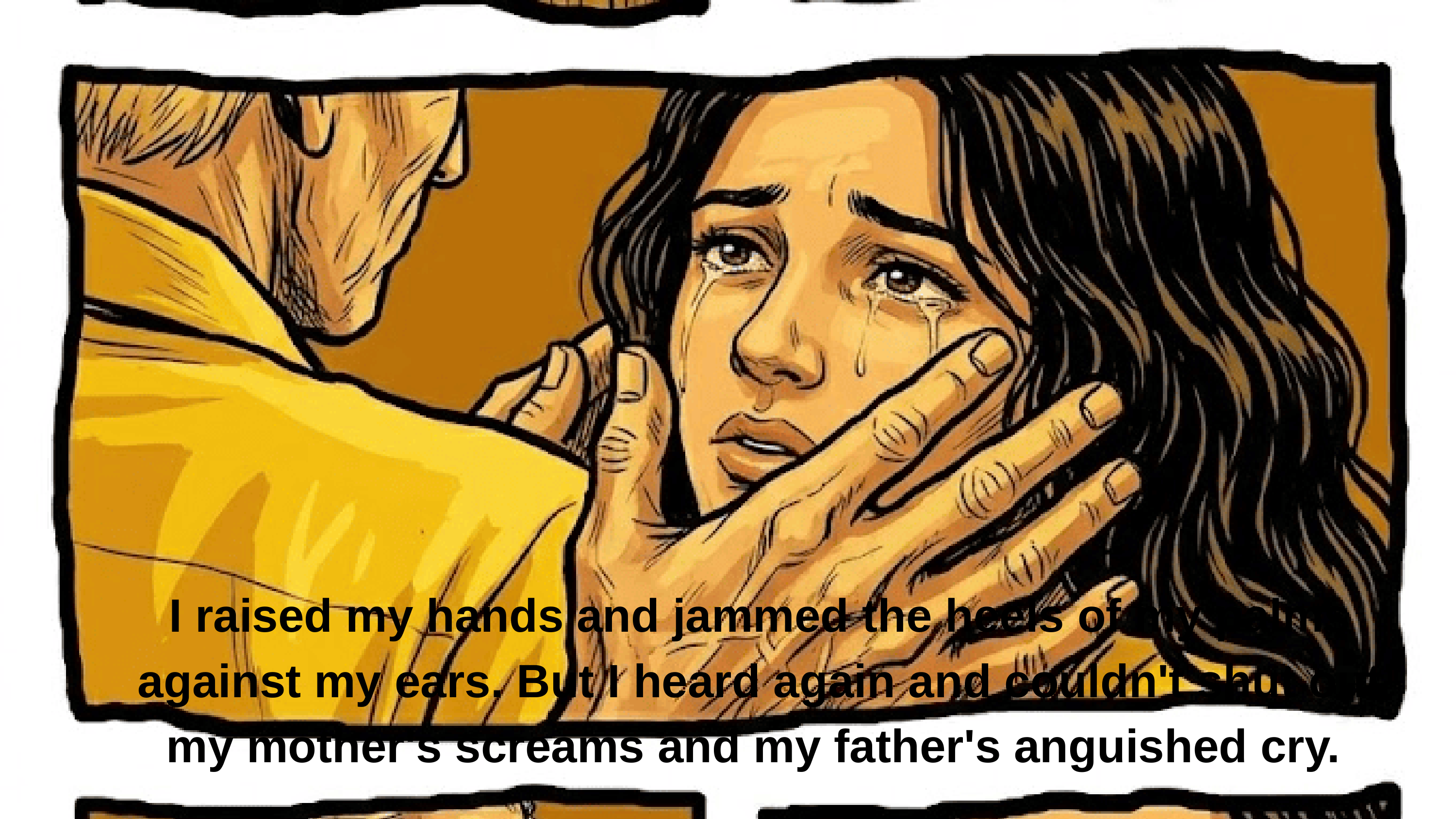

I raised my hands and jammed the heels of my palms against my ears. But I heard again and couldn't shut out my mother's screams and my father's anguished cry.